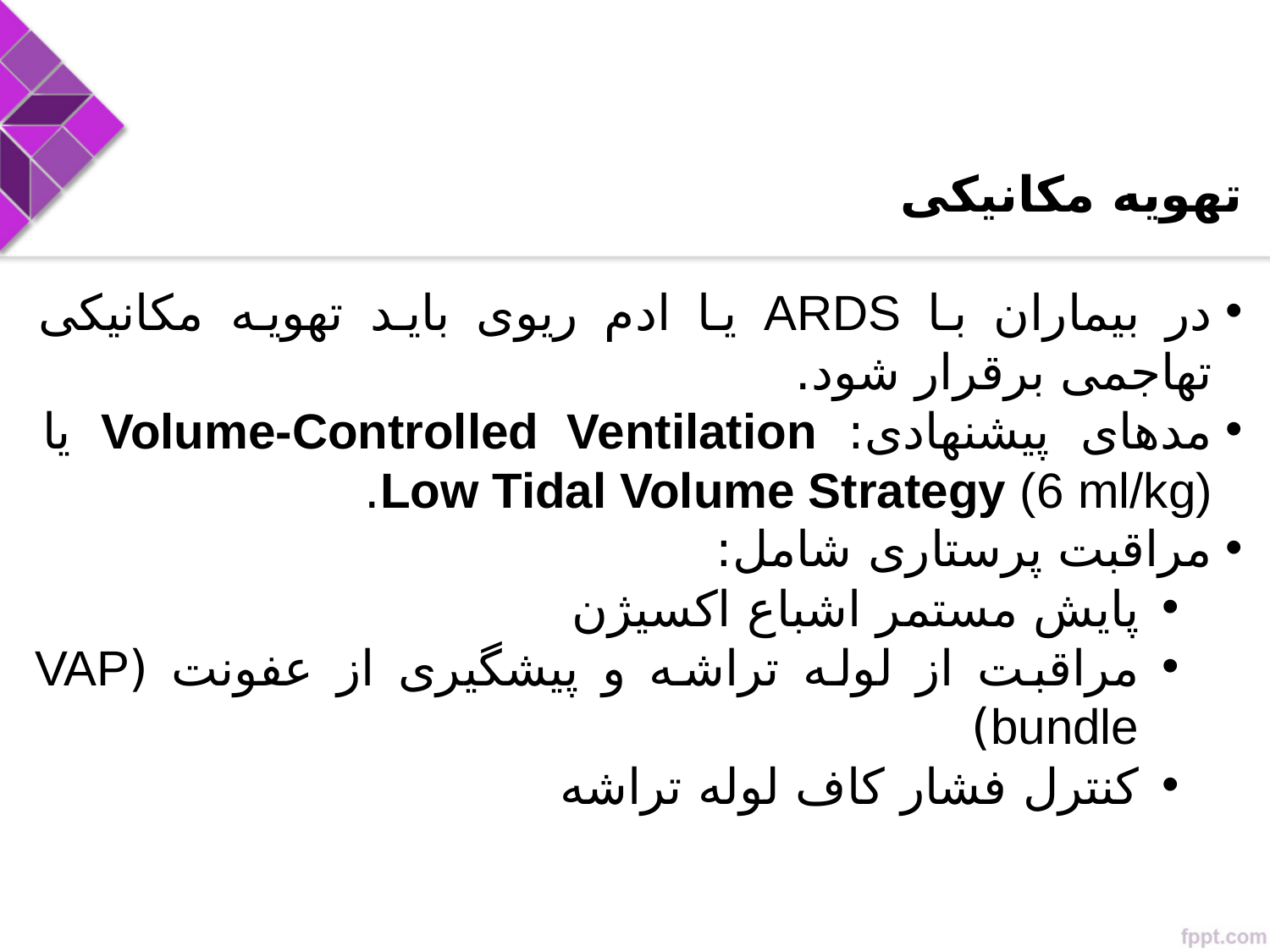

تهویه مکانیکی

در بیماران با ARDS یا ادم ریوی باید تهویه مکانیکی تهاجمی برقرار شود.
مدهای پیشنهادی: Volume-Controlled Ventilation یا Low Tidal Volume Strategy (6 ml/kg).
مراقبت پرستاری شامل:
پایش مستمر اشباع اکسیژن
مراقبت از لوله تراشه و پیشگیری از عفونت (VAP bundle)
کنترل فشار کاف لوله تراشه